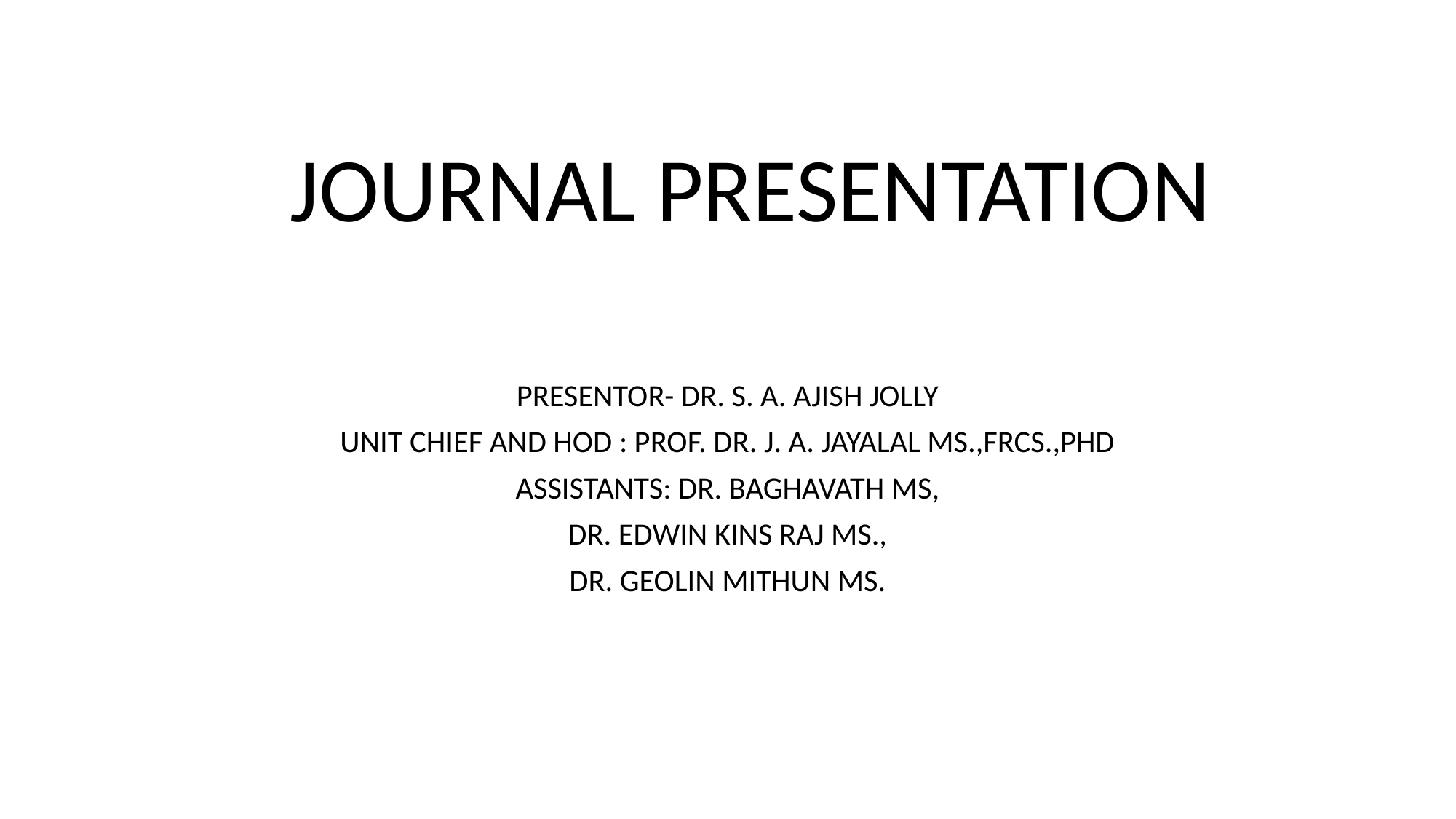

# JOURNAL PRESENTATION
PRESENTOR- DR. S. A. AJISH JOLLY
UNIT CHIEF AND HOD : PROF. DR. J. A. JAYALAL MS.,FRCS.,PHD
ASSISTANTS: DR. BAGHAVATH MS,
DR. EDWIN KINS RAJ MS.,
DR. GEOLIN MITHUN MS.